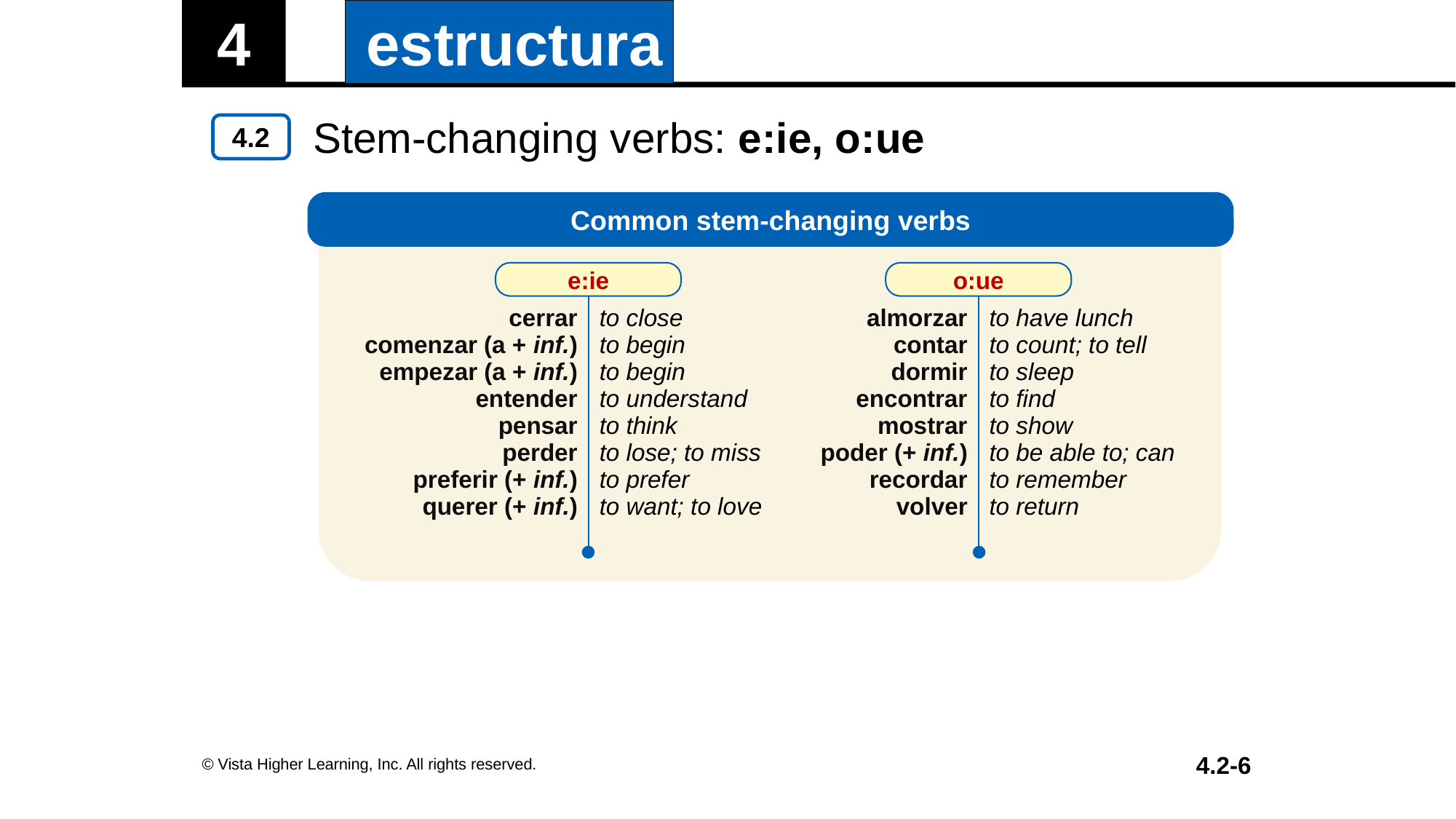

Stem-changing verbs: e:ie, o:ue
Common stem-changing verbs

e:ie
o:ue
| almorzar contar dormir encontrar mostrar poder (+ inf.) recordar volver | to have lunch to count; to tell to sleep to find to show to be able to; can to remember to return |
| --- | --- |
| cerrar comenzar (a + inf.) empezar (a + inf.) entender pensar perder preferir (+ inf.) querer (+ inf.) | to close to begin to begin to understand to think to lose; to miss to prefer to want; to love |
| --- | --- |

© Vista Higher Learning, Inc. All rights reserved.
4.2-6